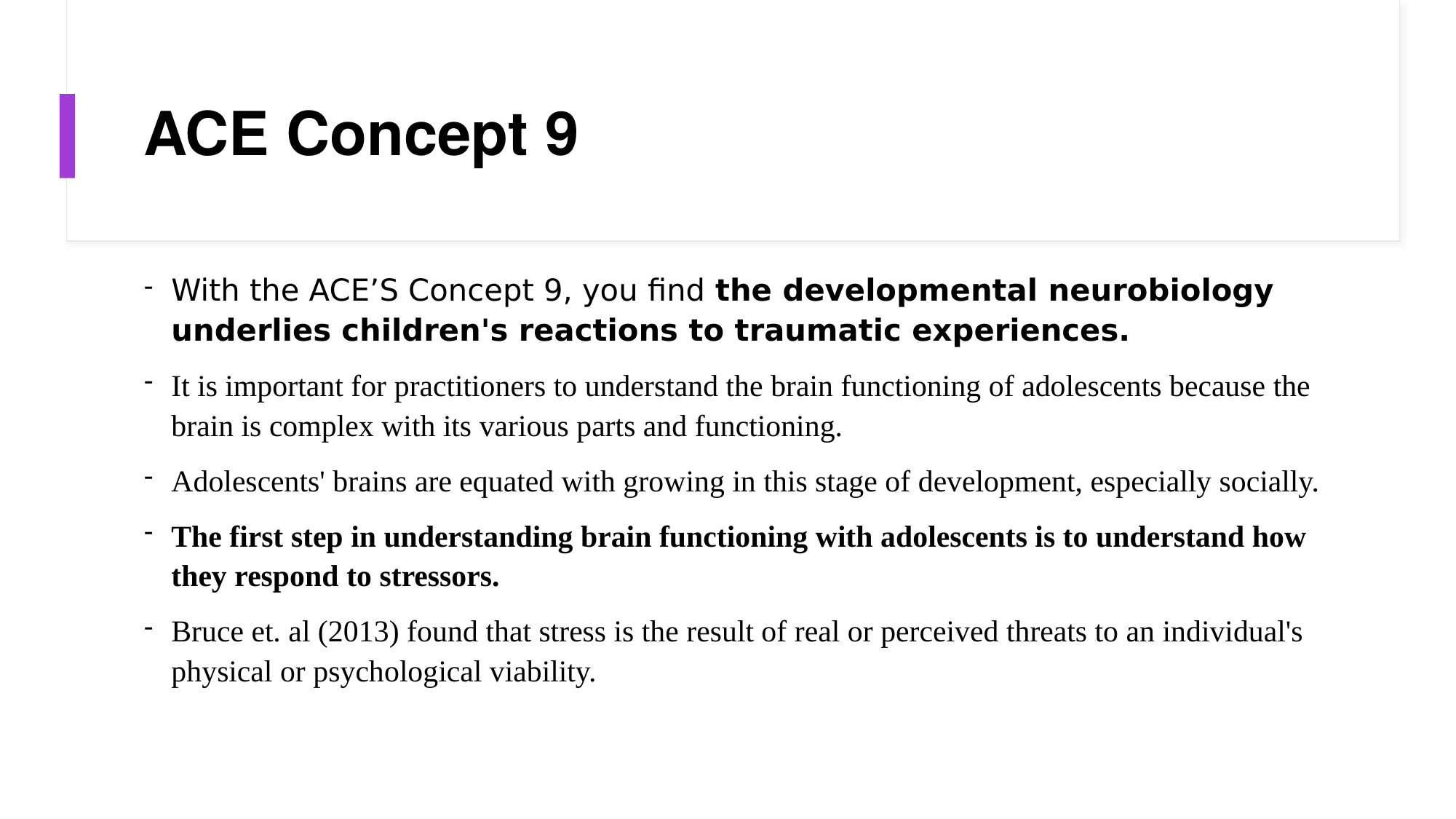

# ACE Concept 9
With the ACE’S Concept 9, you find the developmental neurobiology underlies children's reactions to traumatic experiences.
It is important for practitioners to understand the brain functioning of adolescents because the brain is complex with its various parts and functioning.
Adolescents' brains are equated with growing in this stage of development, especially socially.
The first step in understanding brain functioning with adolescents is to understand how they respond to stressors.
Bruce et. al (2013) found that stress is the result of real or perceived threats to an individual's physical or psychological viability.